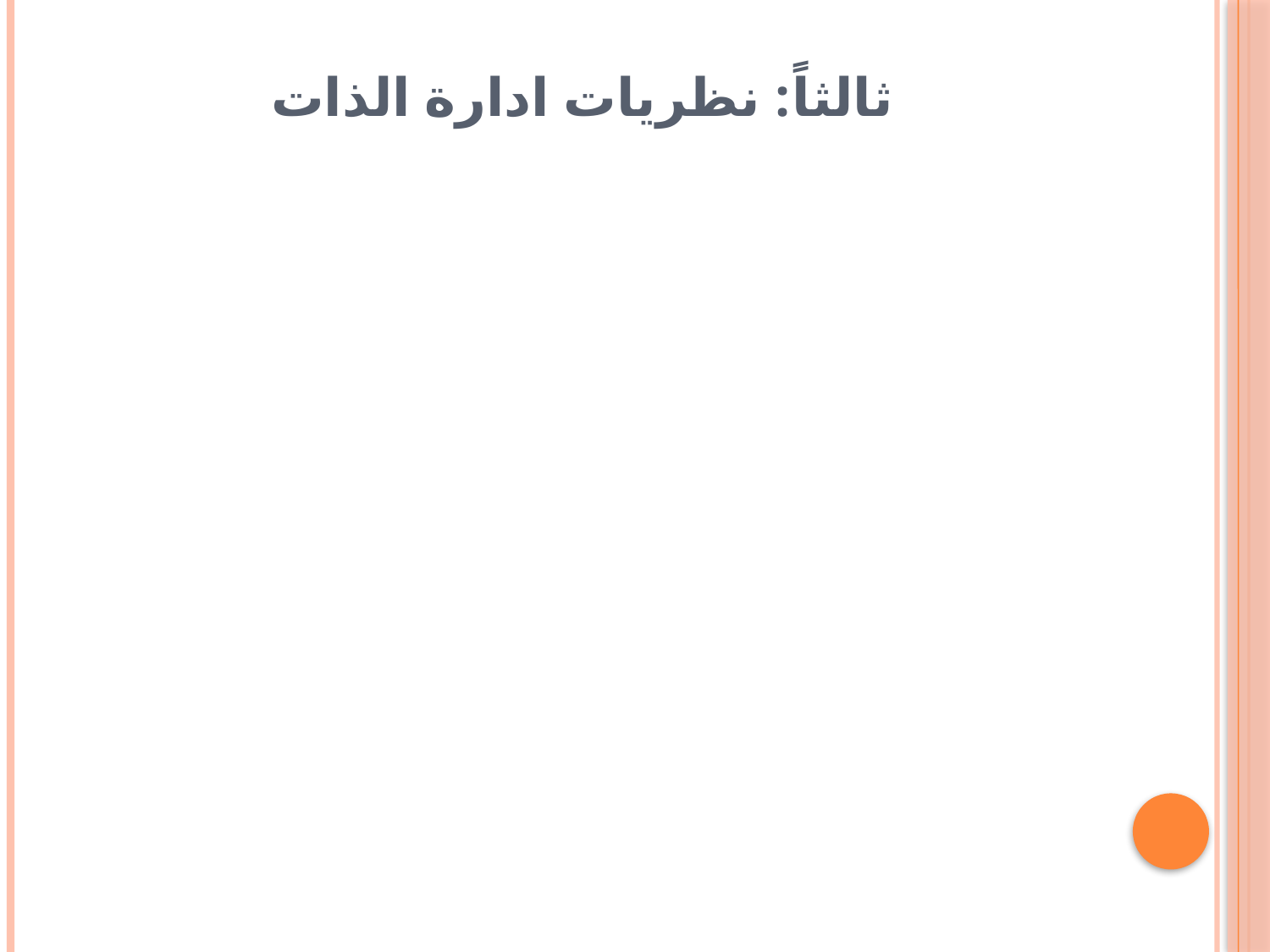

# ثالثاً: نظريات ادارة الذات
نظريات ادارة الذات